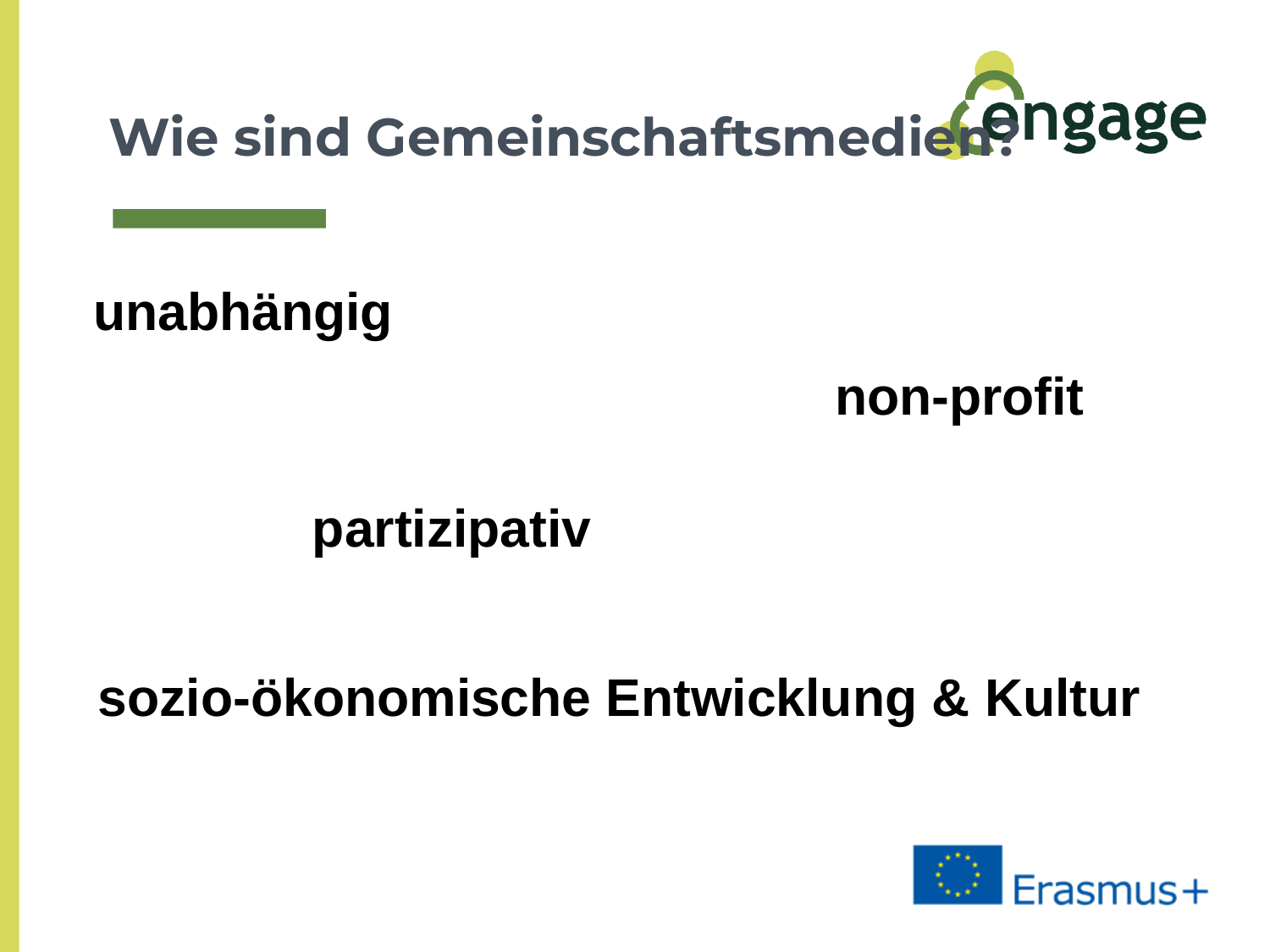

# Wie sind Gemeinschaftsmedien?
unabhängig
non-profit
partizipativ
sozio-ökonomische Entwicklung & Kultur